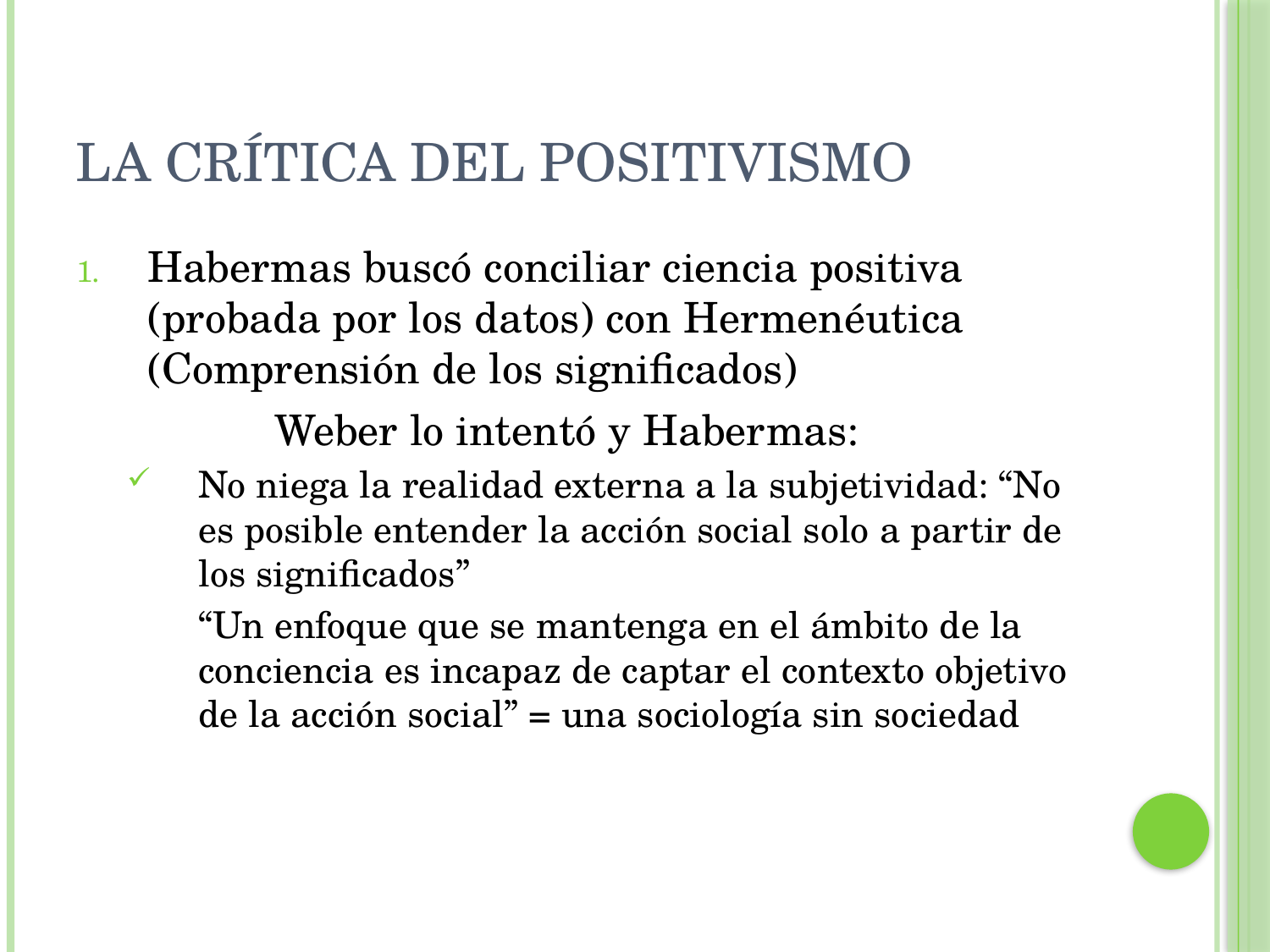

# La crítica del positivismo
Habermas buscó conciliar ciencia positiva (probada por los datos) con Hermenéutica (Comprensión de los significados)
		Weber lo intentó y Habermas:
No niega la realidad externa a la subjetividad: “No es posible entender la acción social solo a partir de los significados”
	“Un enfoque que se mantenga en el ámbito de la conciencia es incapaz de captar el contexto objetivo de la acción social” = una sociología sin sociedad